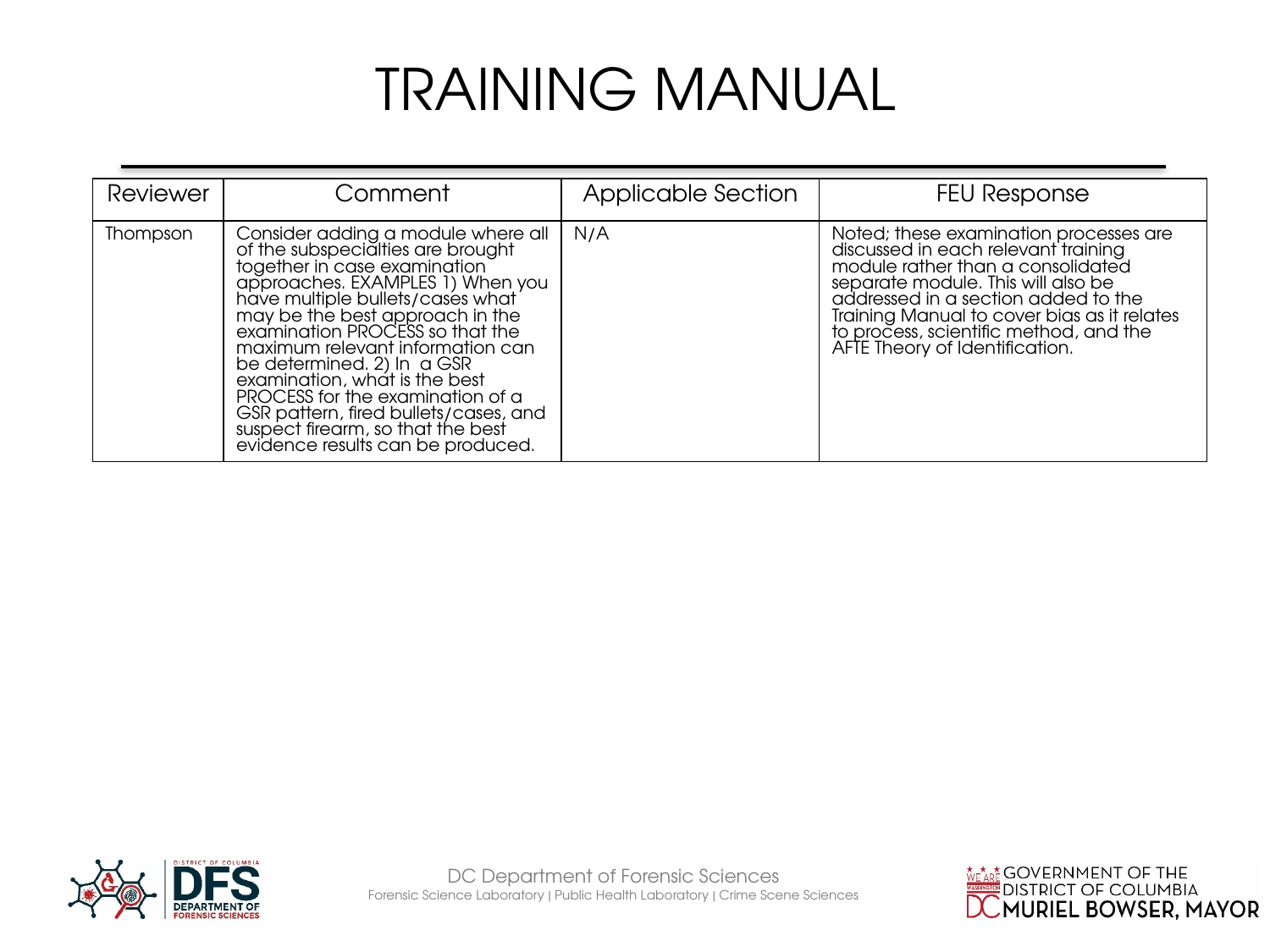

# TRAINING MANUAL
| Reviewer | Comment | Applicable Section | FEU Response |
| --- | --- | --- | --- |
| Thompson | Consider adding a module where all of the subspecialties are brought together in case examination approaches. EXAMPLES 1) When you have multiple bullets/cases what may be the best approach in the examination PROCESS so that the maximum relevant information can be determined. 2) In a GSR examination, what is the best PROCESS for the examination of a GSR pattern, fired bullets/cases, and suspect firearm, so that the best evidence results can be produced. | N/A | Noted; these examination processes are discussed in each relevant training module rather than a consolidated separate module. This will also be addressed in a section added to the Training Manual to cover bias as it relates to process, scientific method, and the AFTE Theory of Identification. |